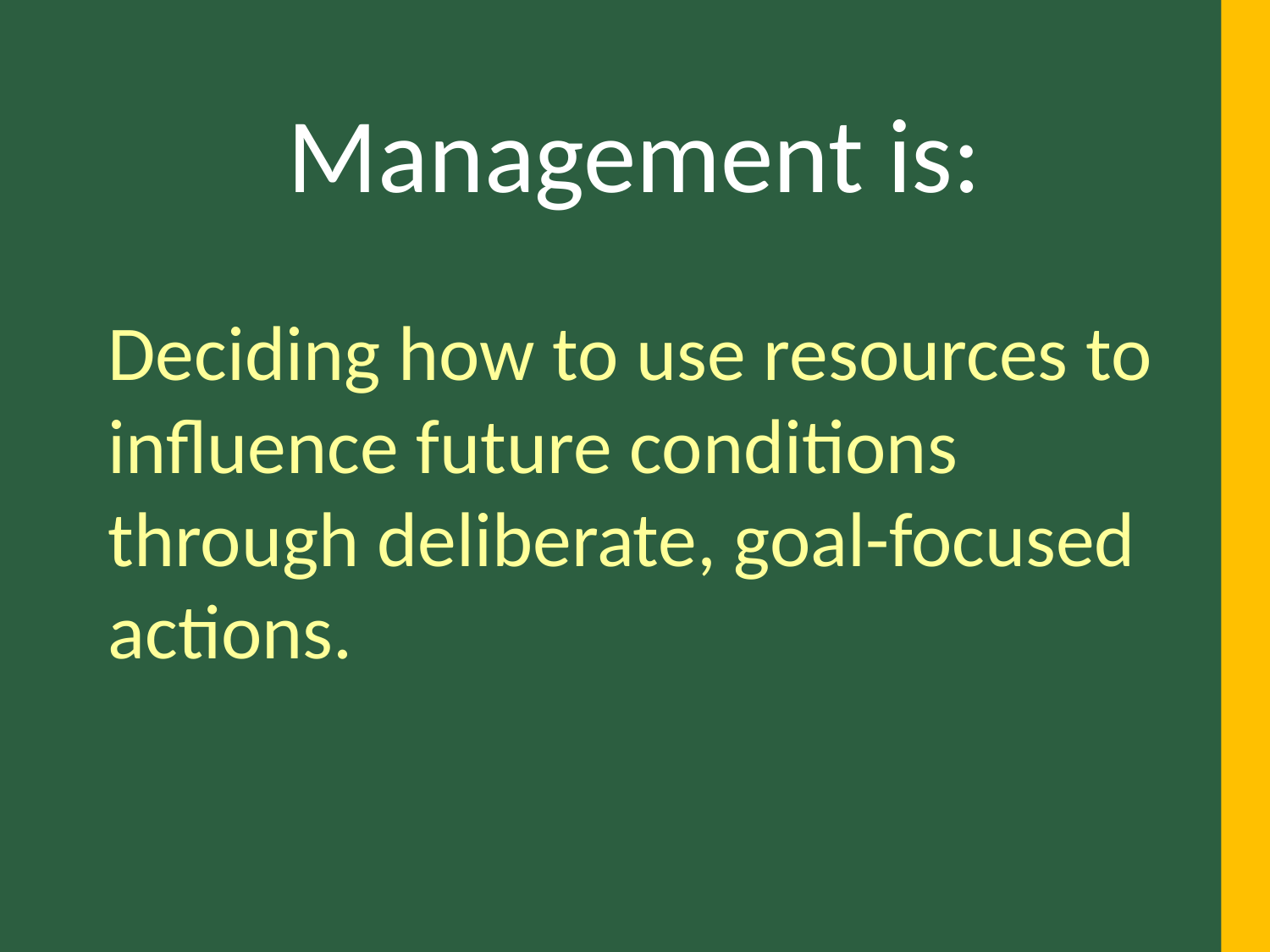

# Management is:
Deciding how to use resources to influence future conditions through deliberate, goal-focused actions.